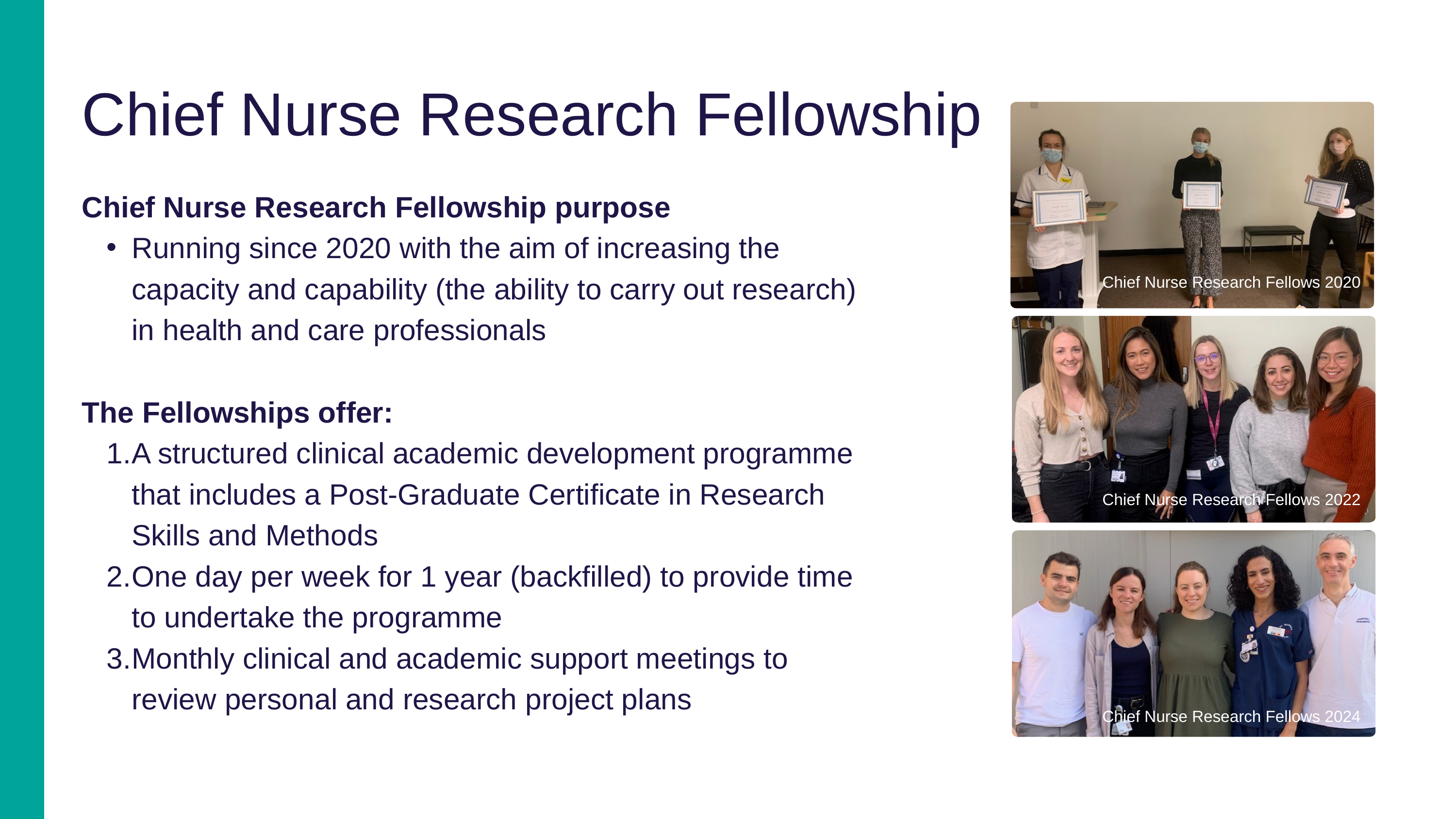

Chief Nurse Research Fellowship

Chief Nurse Research Fellowship purpose
Running since 2020 with the aim of increasing the capacity and capability (the ability to carry out research) in health and care professionals

The Fellowships offer:
A structured clinical academic development programme that includes a Post-Graduate Certificate in Research Skills and Methods
One day per week for 1 year (backfilled) to provide time to undertake the programme
Monthly clinical and academic support meetings to review personal and research project plans
Chief Nurse Research Fellows 2020

Chief Nurse Research Fellows 2022

Chief Nurse Research Fellows 2024